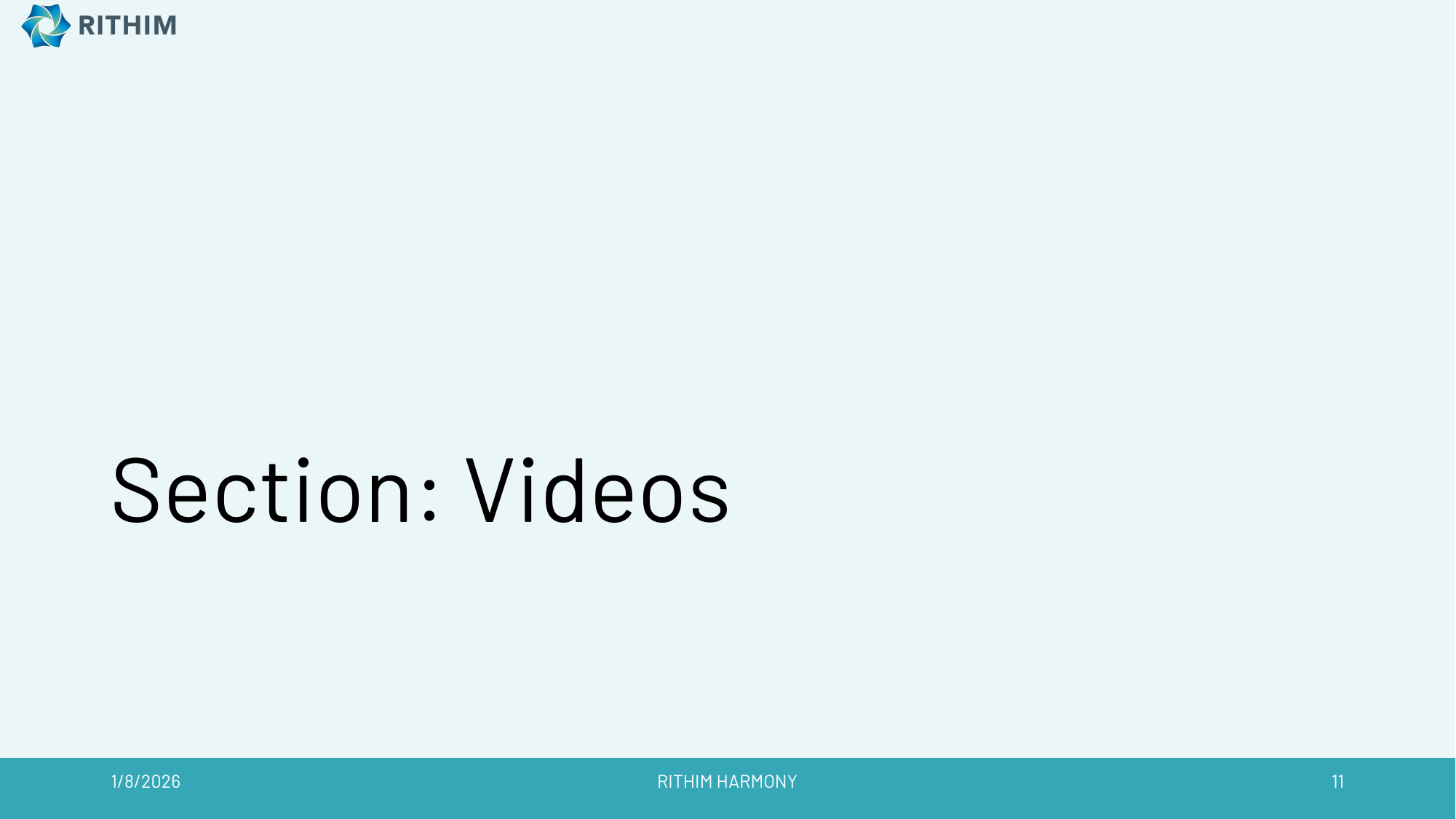

# Section: Videos
1/8/2026
RITHIM HARMONY
11